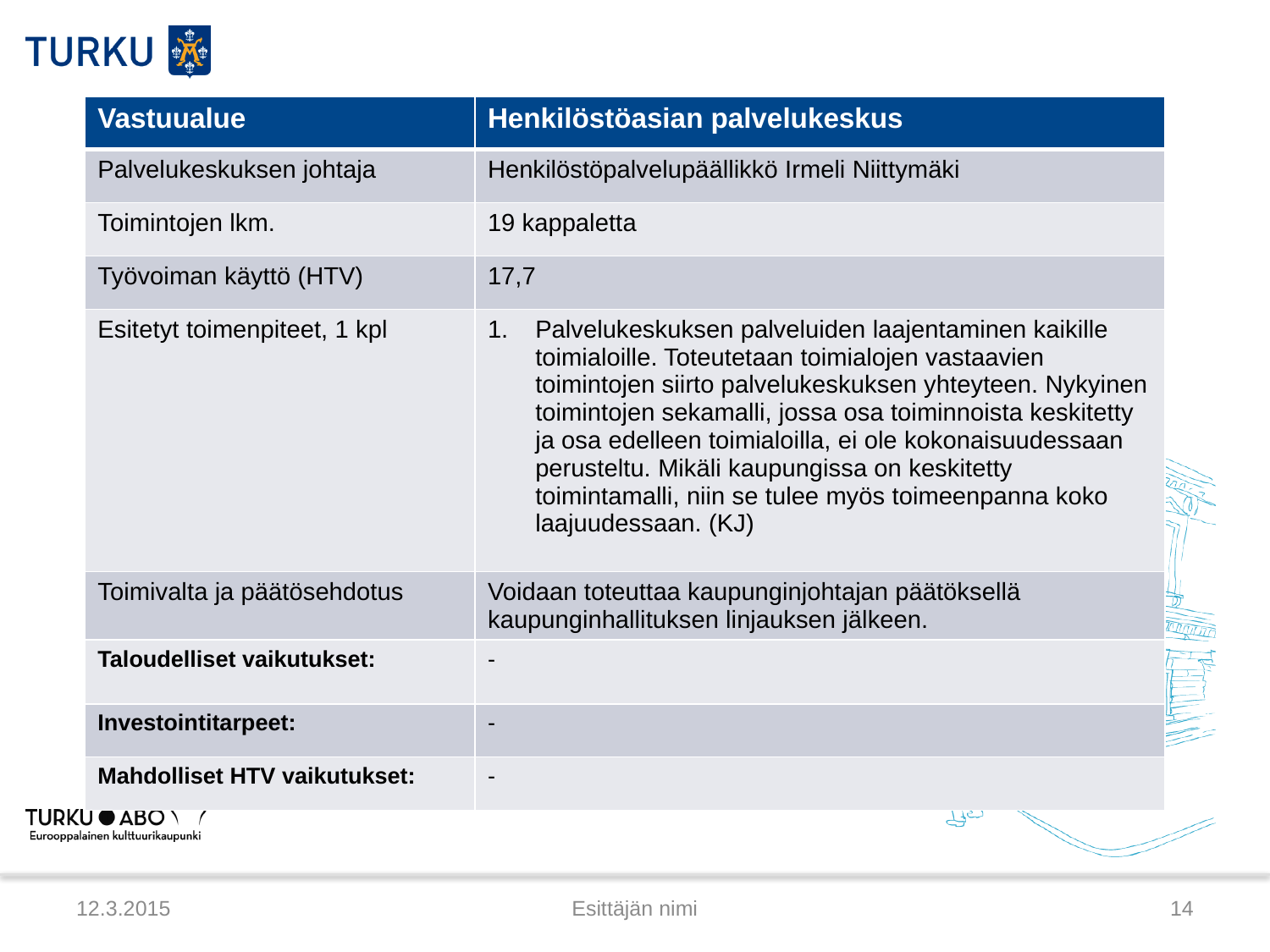

| Vastuualue | Henkilöstöasian palvelukeskus |
| --- | --- |
| Palvelukeskuksen johtaja | Henkilöstöpalvelupäällikkö Irmeli Niittymäki |
| Toimintojen lkm. | 19 kappaletta |
| Työvoiman käyttö (HTV) | 17,7 |
| Esitetyt toimenpiteet, 1 kpl | Palvelukeskuksen palveluiden laajentaminen kaikille toimialoille. Toteutetaan toimialojen vastaavien toimintojen siirto palvelukeskuksen yhteyteen. Nykyinen toimintojen sekamalli, jossa osa toiminnoista keskitetty ja osa edelleen toimialoilla, ei ole kokonaisuudessaan perusteltu. Mikäli kaupungissa on keskitetty toimintamalli, niin se tulee myös toimeenpanna koko laajuudessaan. (KJ) |
| Toimivalta ja päätösehdotus | Voidaan toteuttaa kaupunginjohtajan päätöksellä kaupunginhallituksen linjauksen jälkeen. |
| Taloudelliset vaikutukset: | - |
| Investointitarpeet: | - |
| Mahdolliset HTV vaikutukset: | - |
12.3.2015
Esittäjän nimi
14